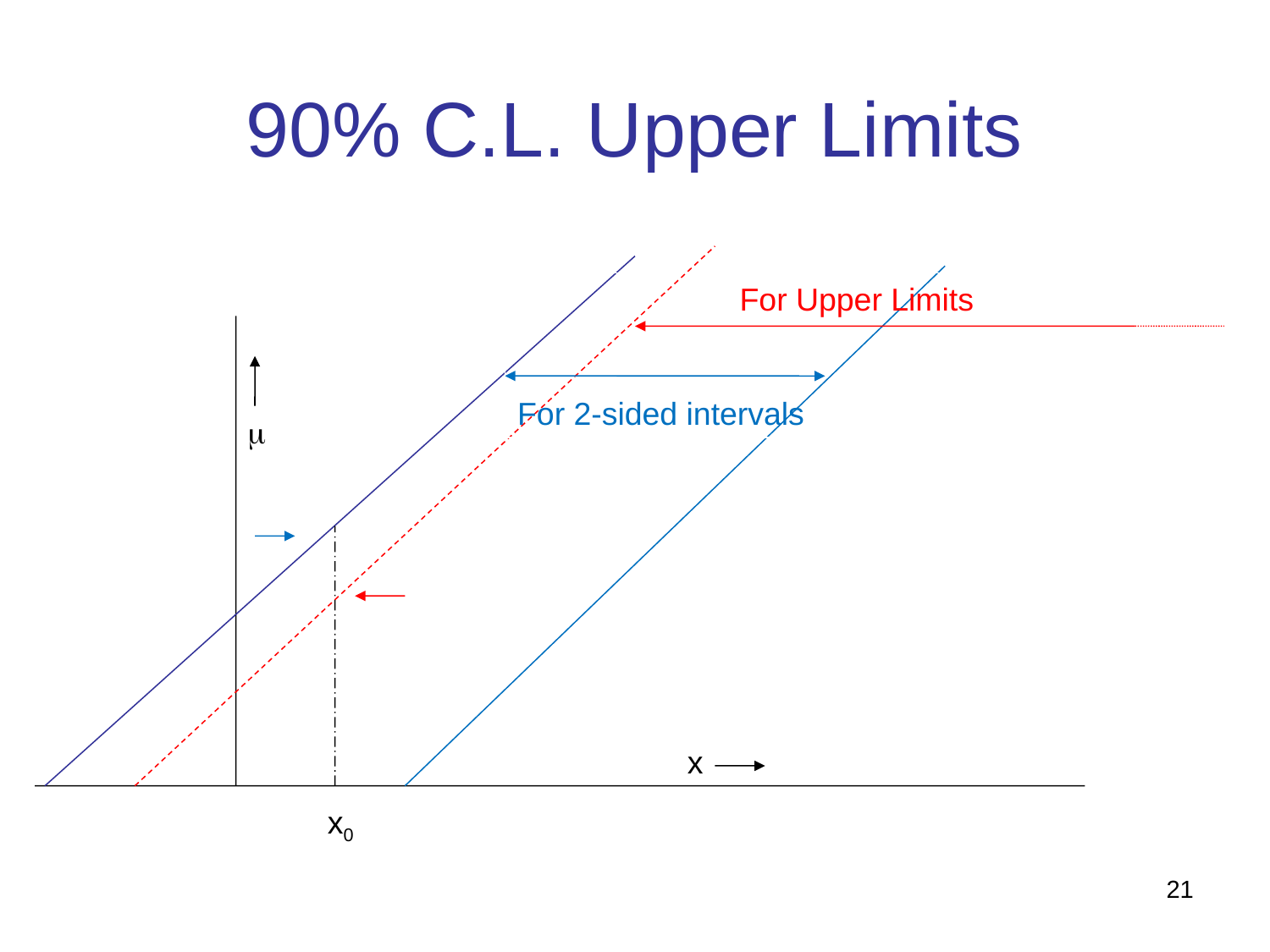

# 90% C.L. Upper Limits

                         For Upper Limits

For 2-sided intervals

μ

x

x0
21